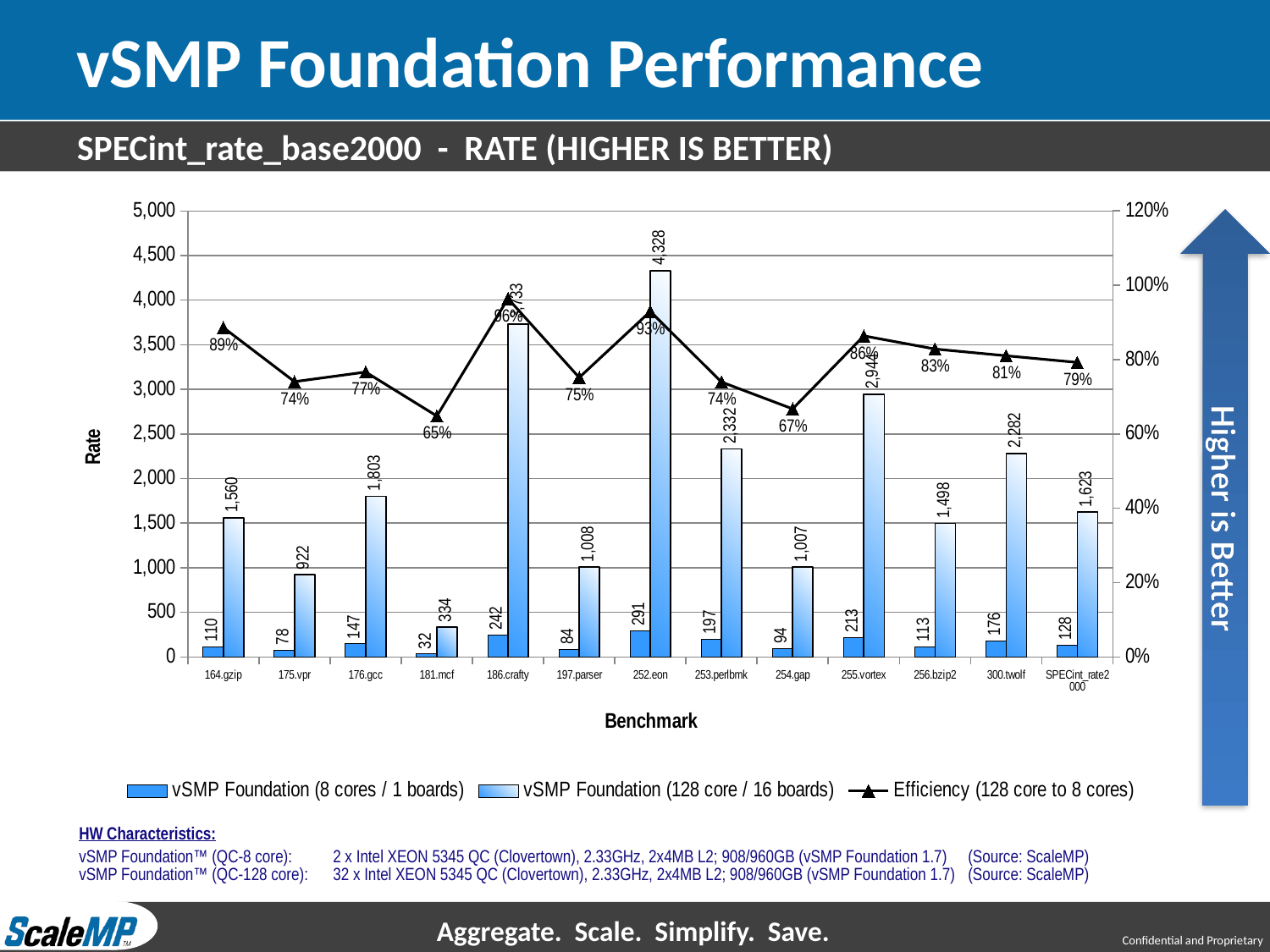

# vSMP Foundation Performance
SPECint_rate_base2000  -  RATE (HIGHER IS BETTER)

### Chart

| Category | vSMP Foundation (8 cores / 1 boards) | vSMP Foundation (128 core / 16 boards) | Efficiency (128 core to 8 cores) |
|---|---|---|---|
| 164.gzip | 110.0 | 1560.0 | 0.8863636363636369 |
| 175.vpr | 77.8 | 922.0 | 0.7406812339331642 |
| 176.gcc | 147.0 | 1803.0 | 0.7665816326530639 |
| 181.mcf | 32.2 | 334.0 | 0.64829192546584 |
| 186.crafty | 242.0 | 3733.0 | 0.9641012396694234 |
| 197.parser | 83.8 | 1008.0 | 0.7517899761336533 |
| 252.eon | 291.0 | 4328.0 | 0.929553264604811 |
| 253.perlbmk | 197.0 | 2332.0 | 0.7398477157360407 |
| 254.gap | 94.3 | 1007.0 | 0.667417815482504 |
| 255.vortex | 213.0 | 2944.0 | 0.8638497652582172 |
| 256.bzip2 | 113.0 | 1498.0 | 0.8285398230088497 |
| 300.twolf | 176.0 | 2282.0 | 0.8103693181818182 |
| SPECint_rate2000 | 128.0 | 1623.0 | 0.7924804687499996 |
Higher is Better
HW Characteristics:
vSMP Foundation™ (QC-8 core):	2 x Intel XEON 5345 QC (Clovertown), 2.33GHz, 2x4MB L2; 908/960GB (vSMP Foundation 1.7)	(Source: ScaleMP)
vSMP Foundation™ (QC-128 core):	32 x Intel XEON 5345 QC (Clovertown), 2.33GHz, 2x4MB L2; 908/960GB (vSMP Foundation 1.7)	(Source: ScaleMP)